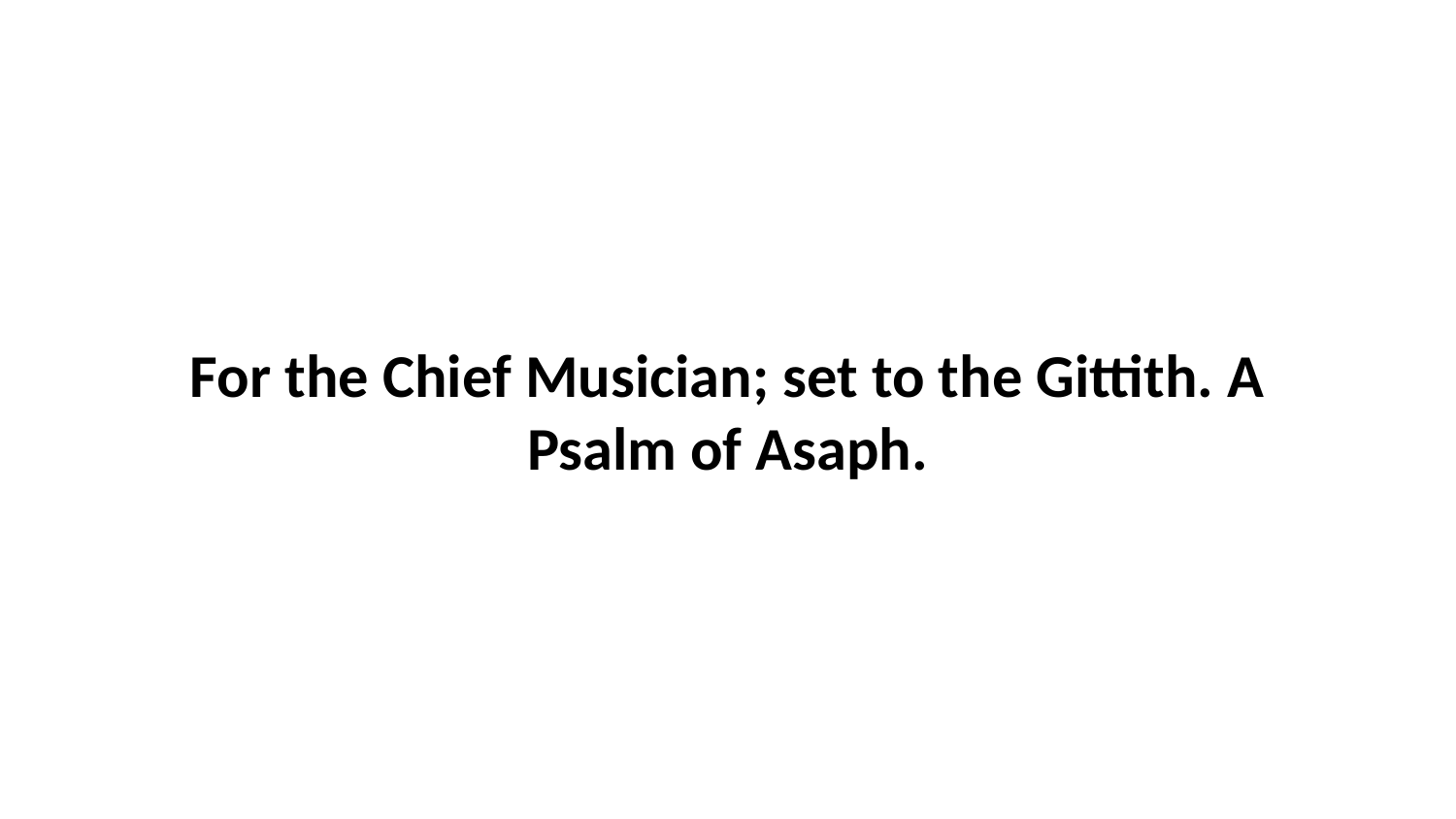

For the Chief Musician; set to the Gittith. A Psalm of Asaph.